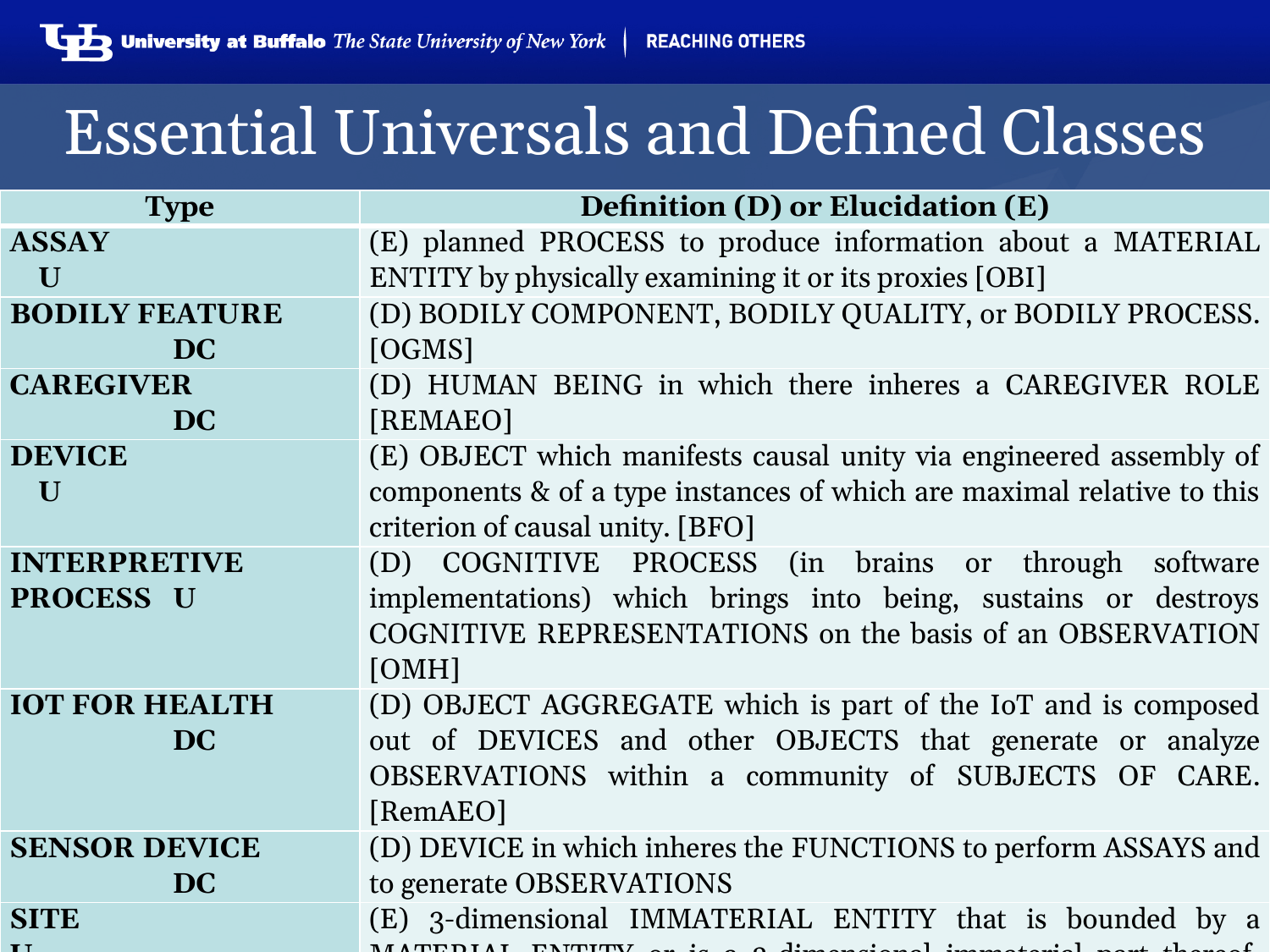

# Essential Universals and Defined Classes
| Type | Definition (D) or Elucidation (E) |
| --- | --- |
| Assay U | (E) planned process to produce information about a material entity by physically examining it or its proxies [OBI] |
| Bodily feature DC | (D) bodily component, bodily quality, or bodily process. [OGMS] |
| Caregiver DC | (D) Human Being in which there inheres a Caregiver Role [RemAEO] |
| Device U | (E) Object which manifests causal unity via engineered assembly of components & of a type instances of which are maximal relative to this criterion of causal unity. [BFO] |
| Interpretive process U | (D) cognitive process (in brains or through software implementations) which brings into being, sustains or destroys cognitive representations on the basis of an observation [OMH] |
| IoT for Health DC | (D) Object aggregate which is part of the IoT and is composed out of Devices and other Objects that generate or analyze Observations within a community of Subjects of Care. [RemAEO] |
| Sensor Device DC | (D) Device in which inheres the Functions to perform Assays and to generate Observations |
| Site U | (E) 3-dimensional Immaterial Entity that is bounded by a material entity or is a 3-dimensional immaterial part thereof. [BFO] |
| Subject of care DC | (D) Human Being undergoing Acts of Care [RemAEO] |
| Observation DC | (D) Representation resulting from an assay [IAO] |
| Representation DC | (D) Quality which is\_about or is intended to be about a Portion of Reality [IAO] |